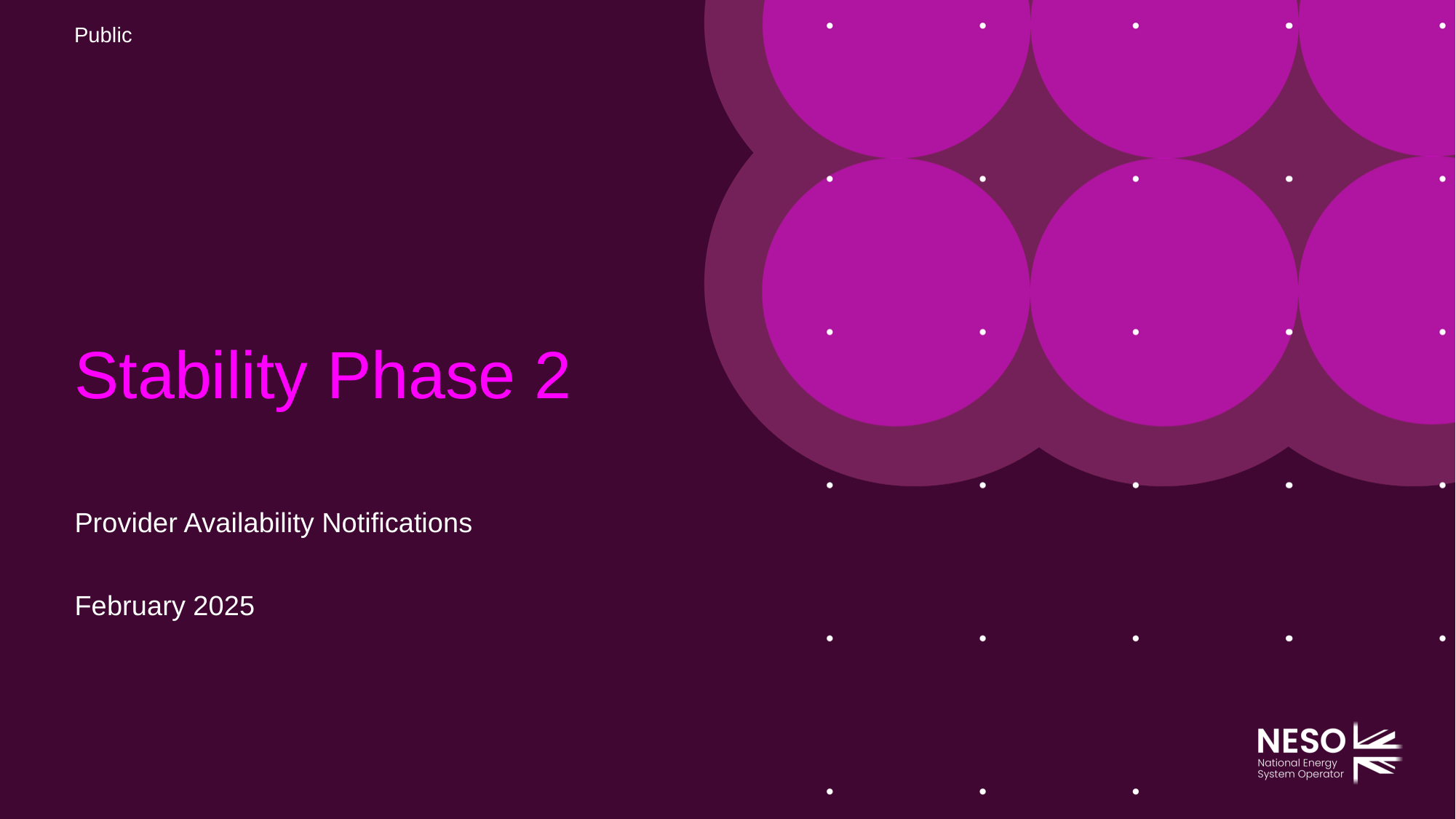

# Stability Phase 2
Provider Availability Notifications

February 2025